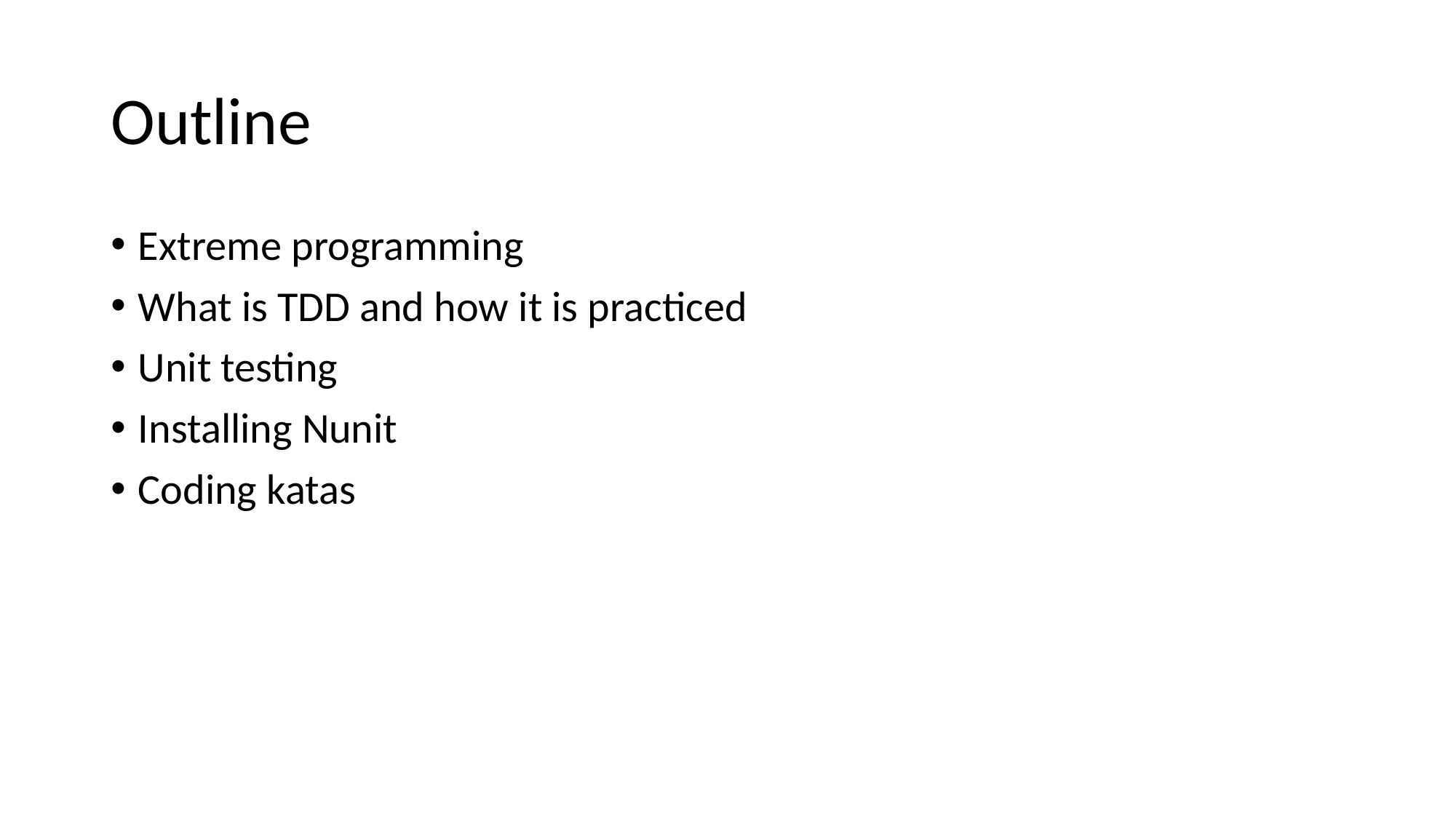

# Outline
Extreme programming
What is TDD and how it is practiced
Unit testing
Installing Nunit
Coding katas